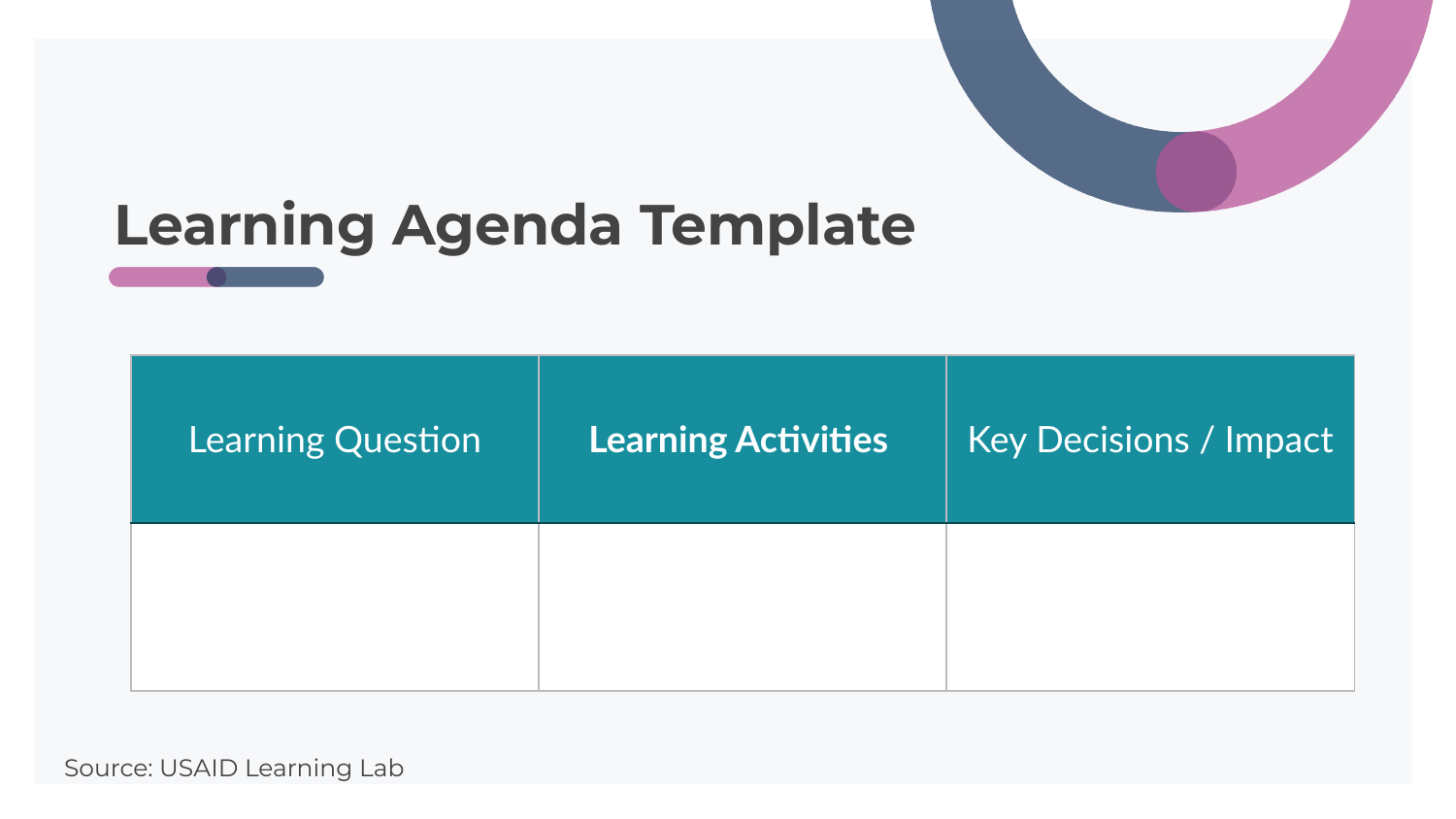

# Learning Agenda Template
| Learning Question | Learning Activities | Key Decisions / Impact |
| --- | --- | --- |
|  |  |  |
Source: USAID Learning Lab